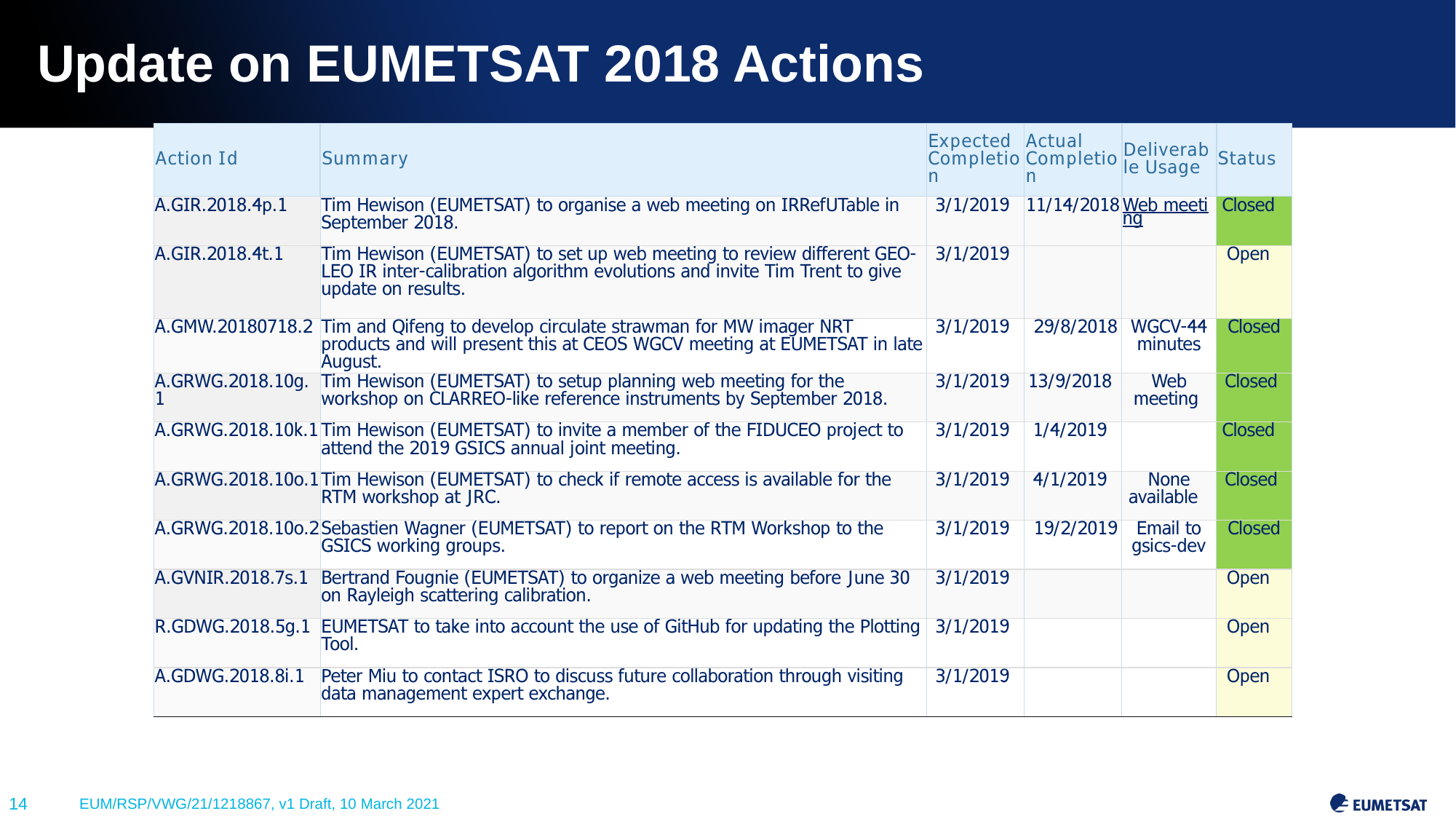

# Update on EUMETSAT 2018 Actions
| Action Id | Summary | Expected Completion | Actual Completion | Deliverable Usage | Status |
| --- | --- | --- | --- | --- | --- |
| A.GIR.2018.4p.1 | Tim Hewison (EUMETSAT) to organise a web meeting on IRRefUTable in September 2018. | 3/1/2019 | 11/14/2018 | Web meeting | Closed |
| A.GIR.2018.4t.1 | Tim Hewison (EUMETSAT) to set up web meeting to review different GEO-LEO IR inter-calibration algorithm evolutions and invite Tim Trent to give update on results. | 3/1/2019 |  |  | Open |
| A.GMW.20180718.2 | Tim and Qifeng to develop circulate strawman for MW imager NRT products and will present this at CEOS WGCV meeting at EUMETSAT in late August. | 3/1/2019 | 29/8/2018 | WGCV-44 minutes | Closed |
| A.GRWG.2018.10g.1 | Tim Hewison (EUMETSAT) to setup planning web meeting for the workshop on CLARREO-like reference instruments by September 2018. | 3/1/2019 | 13/9/2018 | Web meeting | Closed |
| A.GRWG.2018.10k.1 | Tim Hewison (EUMETSAT) to invite a member of the FIDUCEO project to attend the 2019 GSICS annual joint meeting. | 3/1/2019 | 1/4/2019 |  | Closed |
| A.GRWG.2018.10o.1 | Tim Hewison (EUMETSAT) to check if remote access is available for the RTM workshop at JRC. | 3/1/2019 | 4/1/2019 | None available | Closed |
| A.GRWG.2018.10o.2 | Sebastien Wagner (EUMETSAT) to report on the RTM Workshop to the GSICS working groups. | 3/1/2019 | 19/2/2019 | Email to gsics-dev | Closed |
| A.GVNIR.2018.7s.1 | Bertrand Fougnie (EUMETSAT) to organize a web meeting before June 30 on Rayleigh scattering calibration. | 3/1/2019 |  |  | Open |
| R.GDWG.2018.5g.1 | EUMETSAT to take into account the use of GitHub for updating the Plotting Tool. | 3/1/2019 |  |  | Open |
| A.GDWG.2018.8i.1 | Peter Miu to contact ISRO to discuss future collaboration through visiting data management expert exchange. | 3/1/2019 |  |  | Open |